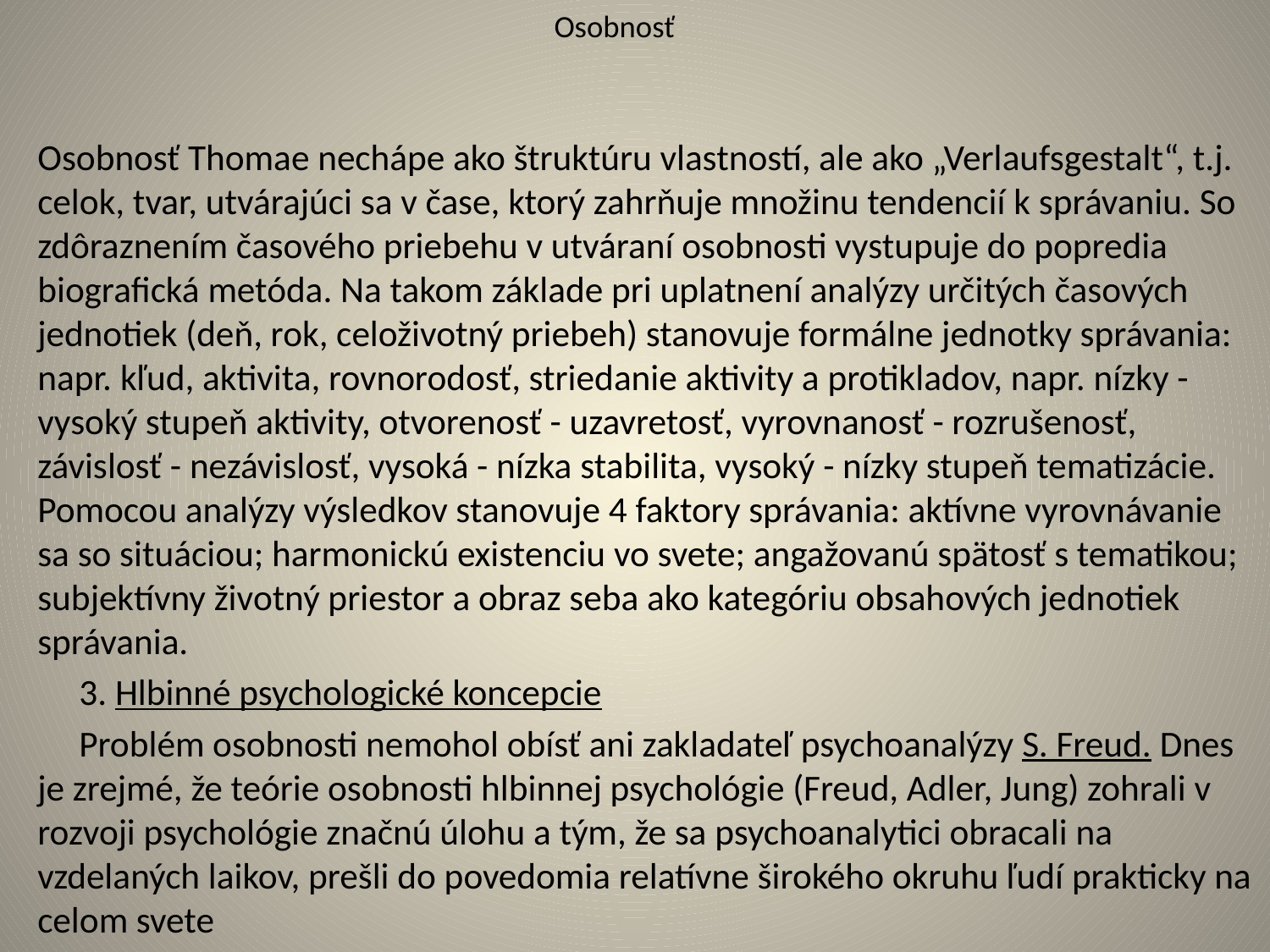

# Osobnosť

Osobnosť Thomae nechápe ako štruktúru vlastností, ale ako „Verlaufsgestalt“, t.j. celok, tvar, utvárajúci sa v čase, ktorý zahrňuje množinu tendencií k správaniu. So zdôraznením časového priebehu v utváraní osobnosti vystupuje do popredia biografická metóda. Na takom základe pri uplatnení analýzy určitých časových jednotiek (deň, rok, celoživotný priebeh) stanovuje formálne jednotky správania: napr. kľud, aktivita, rovnorodosť, striedanie aktivity a protikladov, napr. nízky - vysoký stupeň aktivity, otvorenosť - uzavretosť, vyrovnanosť - rozrušenosť, závislosť - nezávislosť, vysoká - nízka stabilita, vysoký - nízky stupeň tematizácie. Pomocou analýzy výsledkov stanovuje 4 faktory správania: aktívne vyrovnávanie sa so situáciou; harmonickú existenciu vo svete; angažovanú spätosť s tematikou; subjektívny životný priestor a obraz seba ako kategóriu obsahových jednotiek správania.
     3. Hlbinné psychologické koncepcie
     Problém osobnosti nemohol obísť ani zakladateľ psychoanalýzy S. Freud. Dnes je zrejmé, že teórie osobnosti hlbinnej psychológie (Freud, Adler, Jung) zohrali v rozvoji psychológie značnú úlohu a tým, že sa psychoanalytici obracali na vzdelaných laikov, prešli do povedomia relatívne širokého okruhu ľudí prakticky na celom svete